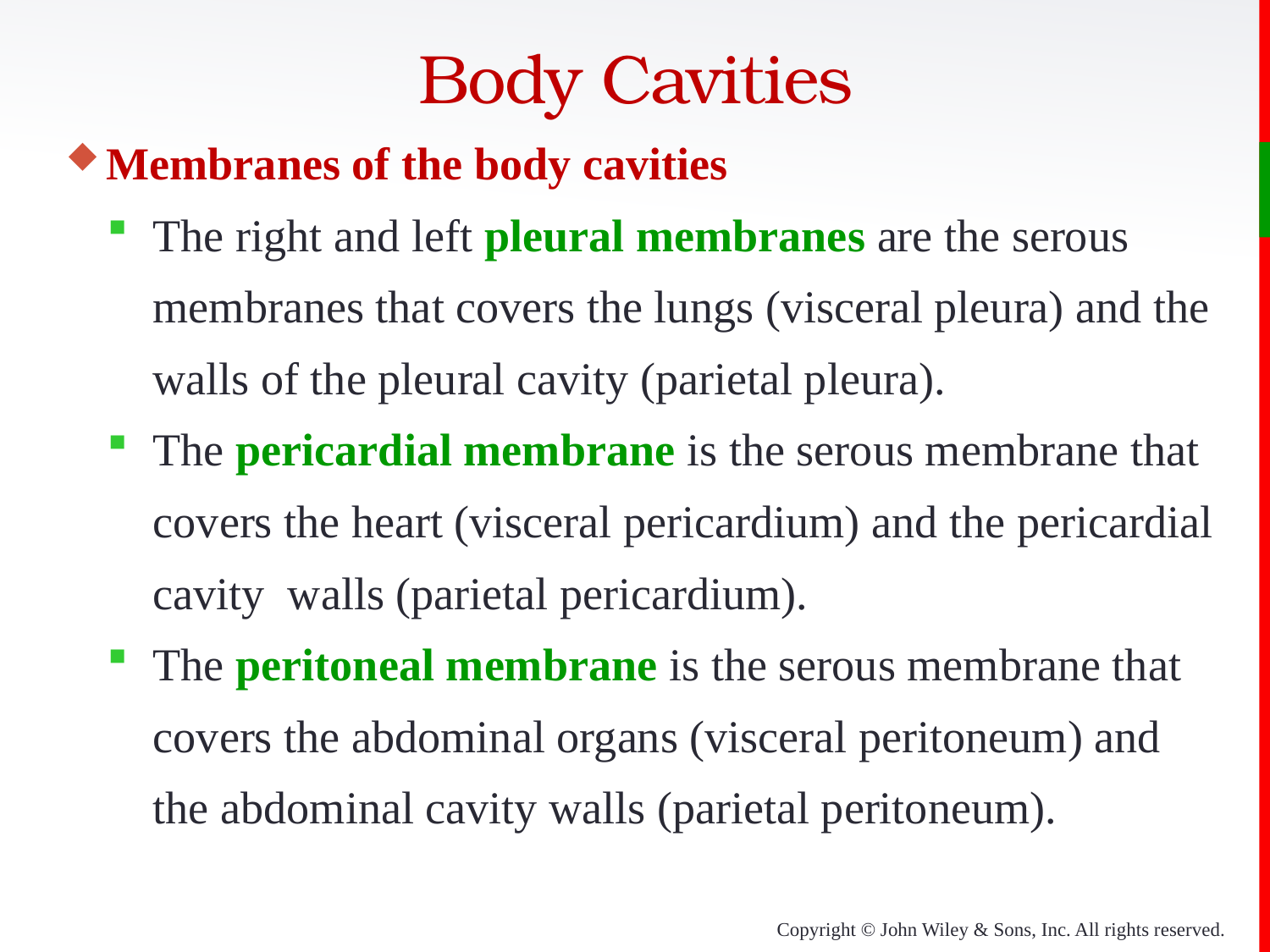

# Body Cavities
Membranes of the body cavities
The right and left pleural membranes are the serous membranes that covers the lungs (visceral pleura) and the walls of the pleural cavity (parietal pleura).
The pericardial membrane is the serous membrane that covers the heart (visceral pericardium) and the pericardial cavity  walls (parietal pericardium).
The peritoneal membrane is the serous membrane that covers the abdominal organs (visceral peritoneum) and the abdominal cavity walls (parietal peritoneum).